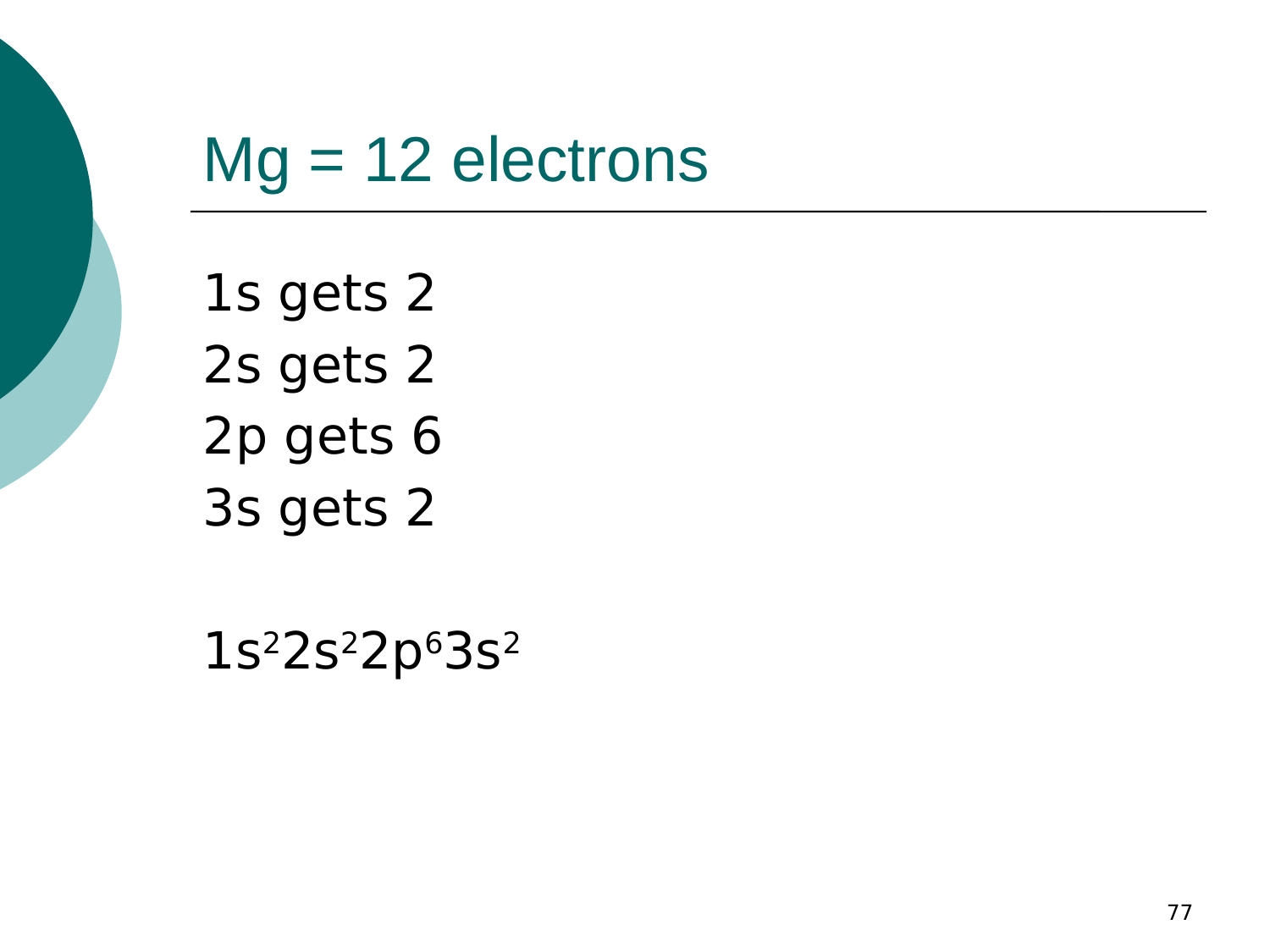

# Mg = 12 electrons
1s gets 2
2s gets 2
2p gets 6
3s gets 2

1s22s22p63s2
77